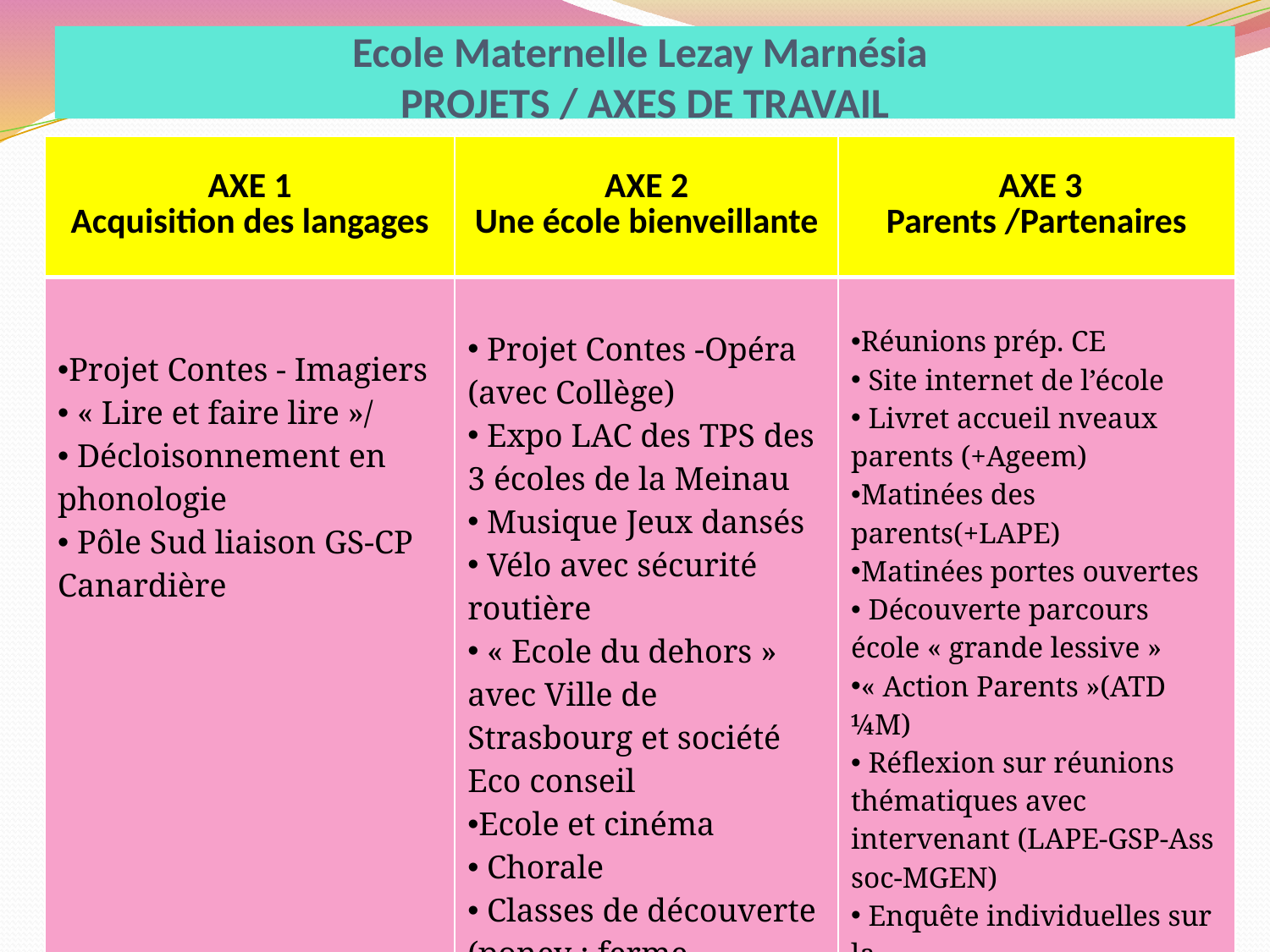

# Ecole Maternelle Lezay Marnésia PROJETS / AXES DE TRAVAIL
| AXE 1 Acquisition des langages | AXE 2 Une école bienveillante | AXE 3 Parents /Partenaires |
| --- | --- | --- |
| Projet Contes - Imagiers « Lire et faire lire »/ Décloisonnement en phonologie Pôle Sud liaison GS-CP Canardière | Projet Contes -Opéra (avec Collège) Expo LAC des TPS des 3 écoles de la Meinau Musique Jeux dansés Vélo avec sécurité routière « Ecole du dehors » avec Ville de Strasbourg et société Eco conseil Ecole et cinéma Chorale Classes de découverte (poney ; ferme éducative ; maison de la nature) | Réunions prép. CE Site internet de l’école Livret accueil nveaux parents (+Ageem) Matinées des parents(+LAPE) Matinées portes ouvertes Découverte parcours école « grande lessive » « Action Parents »(ATD ¼M) Réflexion sur réunions thématiques avec intervenant (LAPE-GSP-Ass soc-MGEN)  Enquête individuelles sur la scolarité enfants ( +GSP) Café des parents (+LAPE) Cours de français (+Ville de Strasbourg) |